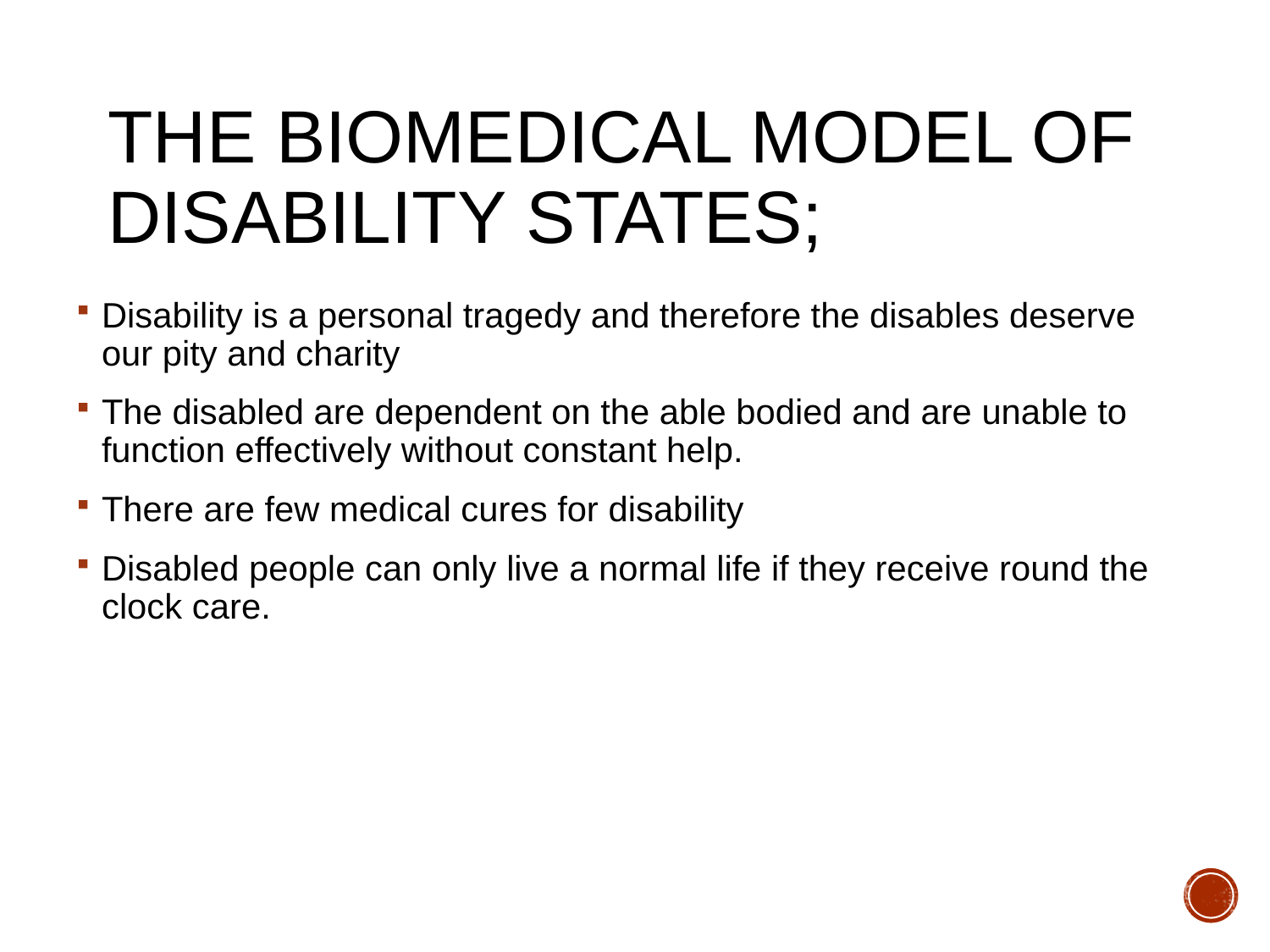

# The biomedical model of disability states;
Disability is a personal tragedy and therefore the disables deserve our pity and charity
The disabled are dependent on the able bodied and are unable to function effectively without constant help.
There are few medical cures for disability
Disabled people can only live a normal life if they receive round the clock care.